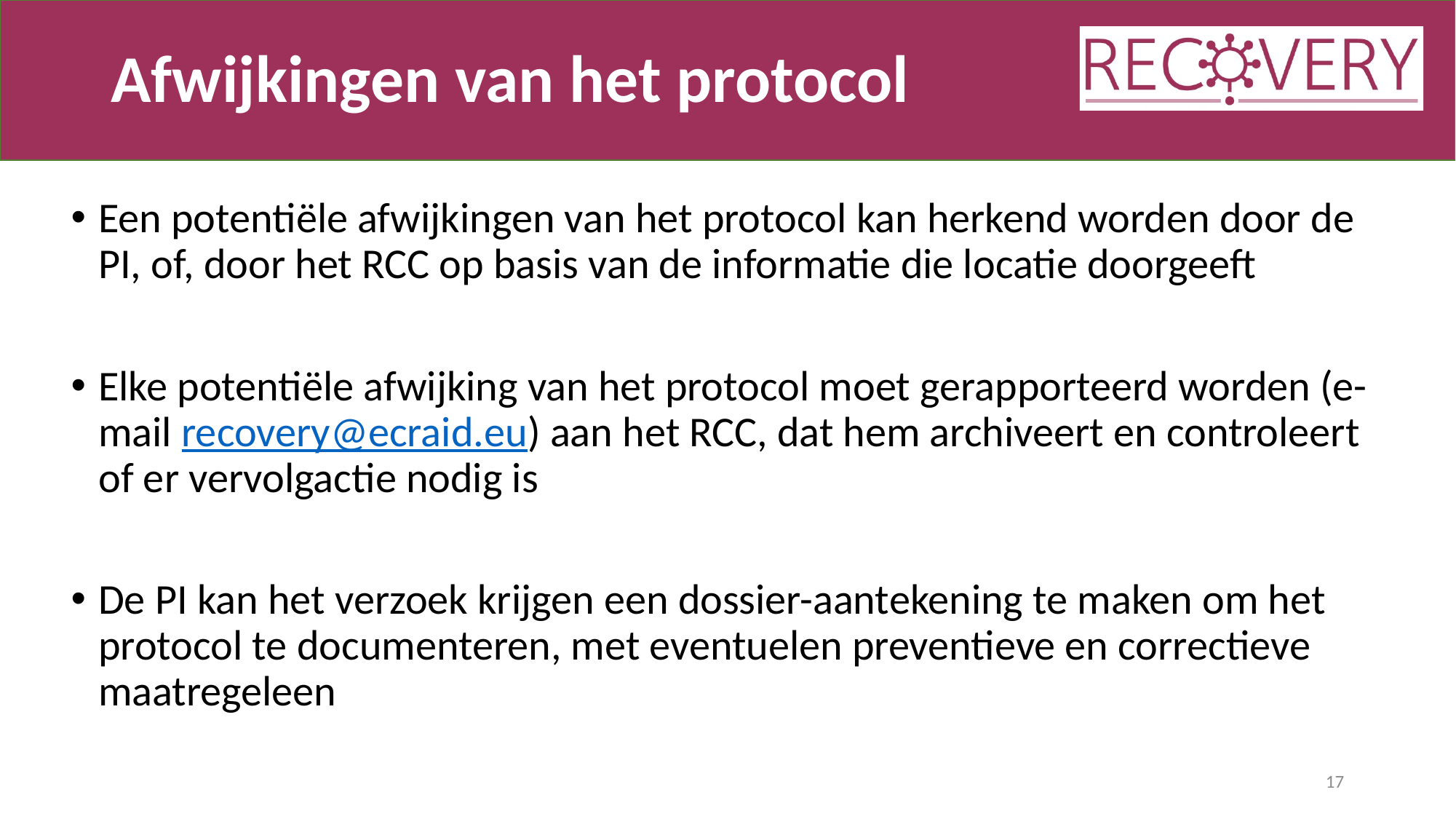

# Afwijkingen van het protocol
Een potentiële afwijkingen van het protocol kan herkend worden door de PI, of, door het RCC op basis van de informatie die locatie doorgeeft

Elke potentiële afwijking van het protocol moet gerapporteerd worden (e-mail recovery@ecraid.eu) aan het RCC, dat hem archiveert en controleert of er vervolgactie nodig is

De PI kan het verzoek krijgen een dossier-aantekening te maken om het protocol te documenteren, met eventuelen preventieve en correctieve maatregeleen
17